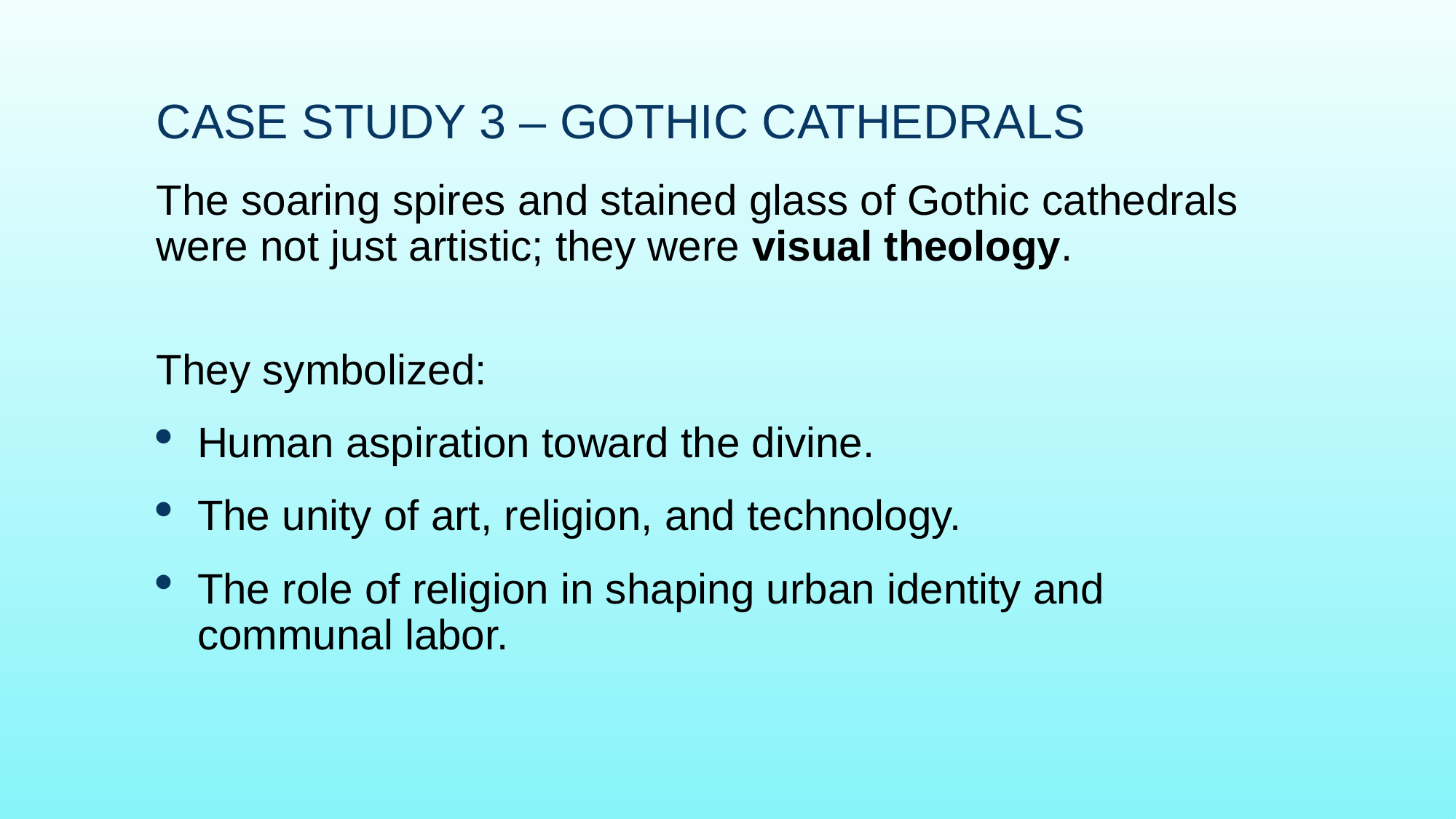

# Case Study 3 – Gothic Cathedrals
The soaring spires and stained glass of Gothic cathedrals were not just artistic; they were visual theology.
They symbolized:
Human aspiration toward the divine.
The unity of art, religion, and technology.
The role of religion in shaping urban identity and communal labor.